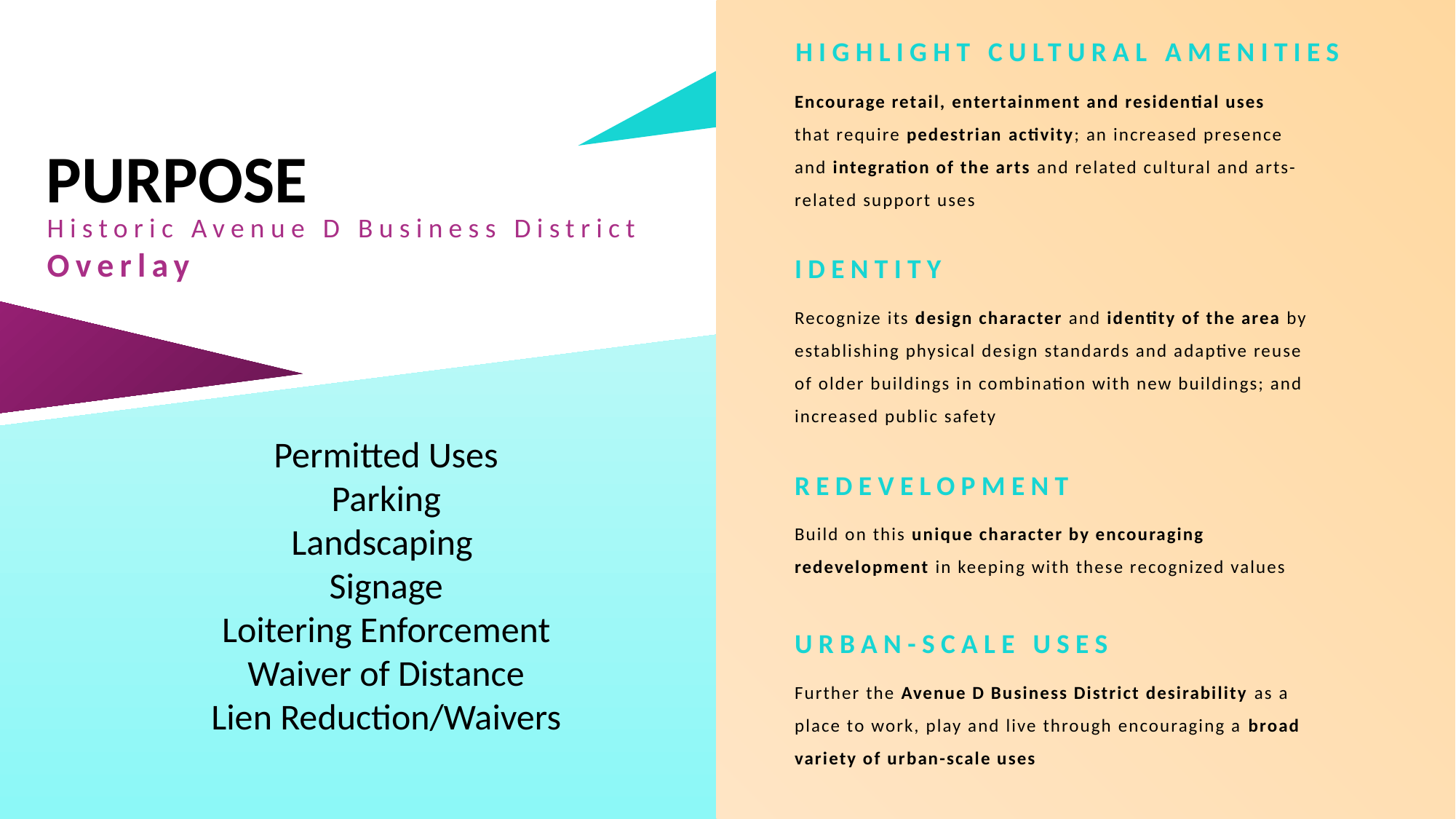

HIGHLIGHT CULTURAL AMENITIES

Encourage retail, entertainment and residential uses that require pedestrian activity; an increased presence and integration of the arts and related cultural and arts-related support uses
PURPOSE
Historic Avenue D Business District Overlay

IDENTITY
Recognize its design character and identity of the area by establishing physical design standards and adaptive reuse of older buildings in combination with new buildings; and increased public safety
Permitted Uses
Parking
Landscaping
Signage
Loitering Enforcement
Waiver of Distance
Lien Reduction/Waivers
REDEVELOPMENT
Build on this unique character by encouraging redevelopment in keeping with these recognized values
URBAN-SCALE USES
Further the Avenue D Business District desirability as a place to work, play and live through encouraging a broad variety of urban-scale uses